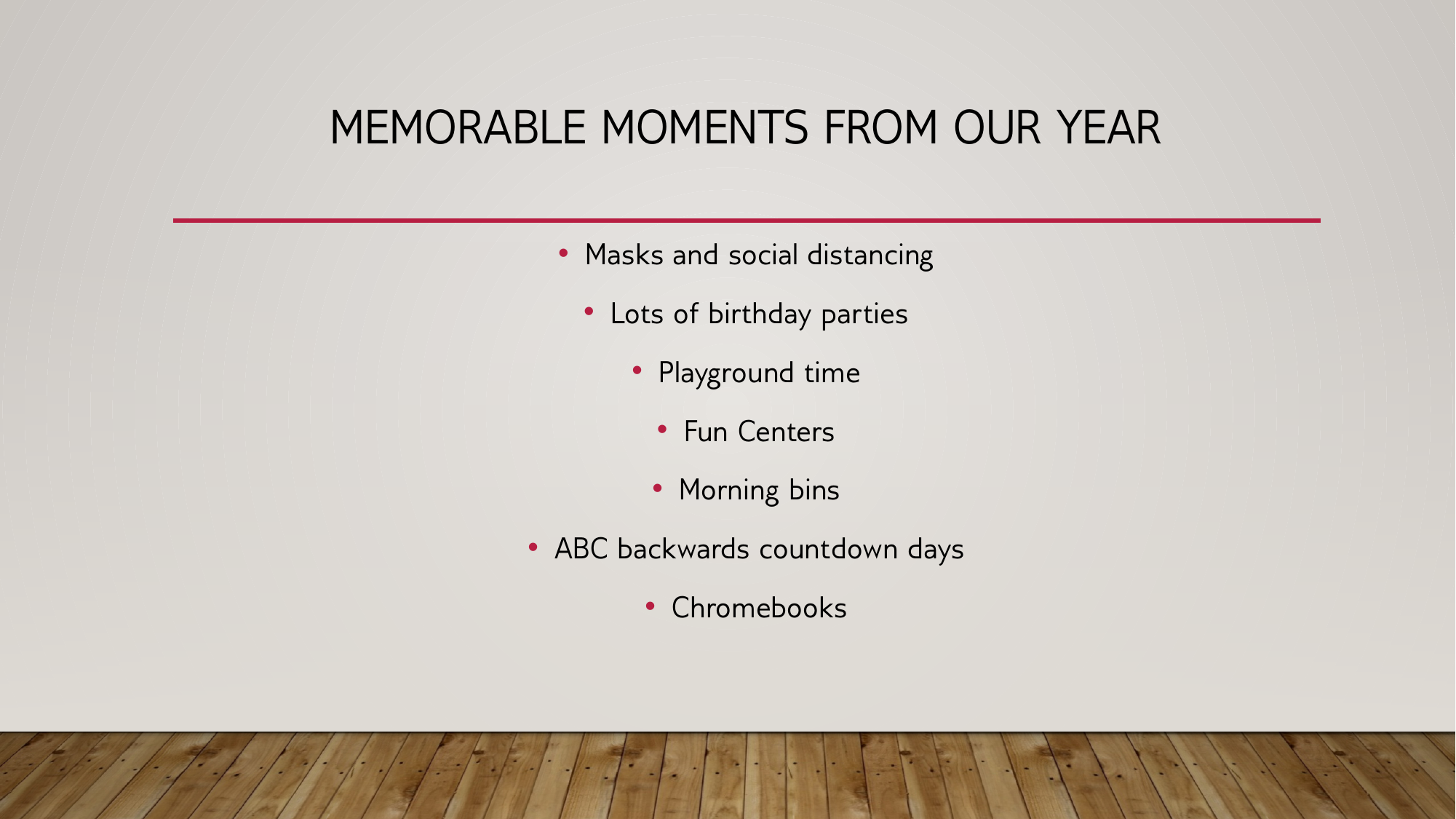

# Memorable Moments from our year
Masks and social distancing
Lots of birthday parties
Playground time
Fun Centers
Morning bins
ABC backwards countdown days
Chromebooks